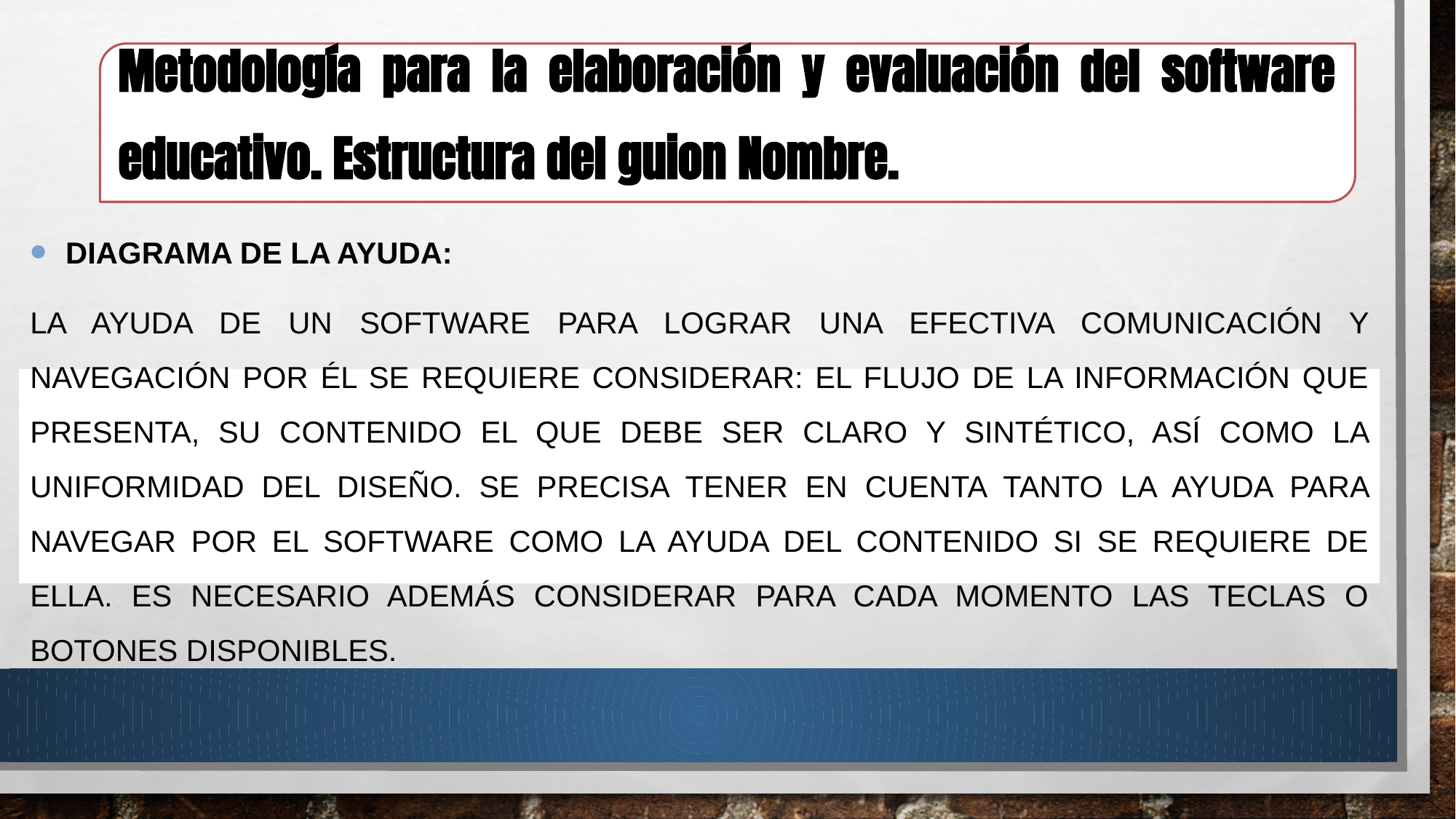

Metodología para la elaboración y evaluación del software educativo. Estructura del guion Nombre.

#
 Diagrama de la ayuda:
La ayuda de un software para lograr una efectiva comunicación y navegación por él se requiere considerar: el flujo de la información que presenta, su contenido el que debe ser claro y sintético, así como la uniformidad del diseño. Se precisa tener en cuenta tanto la ayuda para navegar por el software como la ayuda del contenido si se requiere de ella. Es necesario además considerar para cada momento las teclas o botones disponibles.